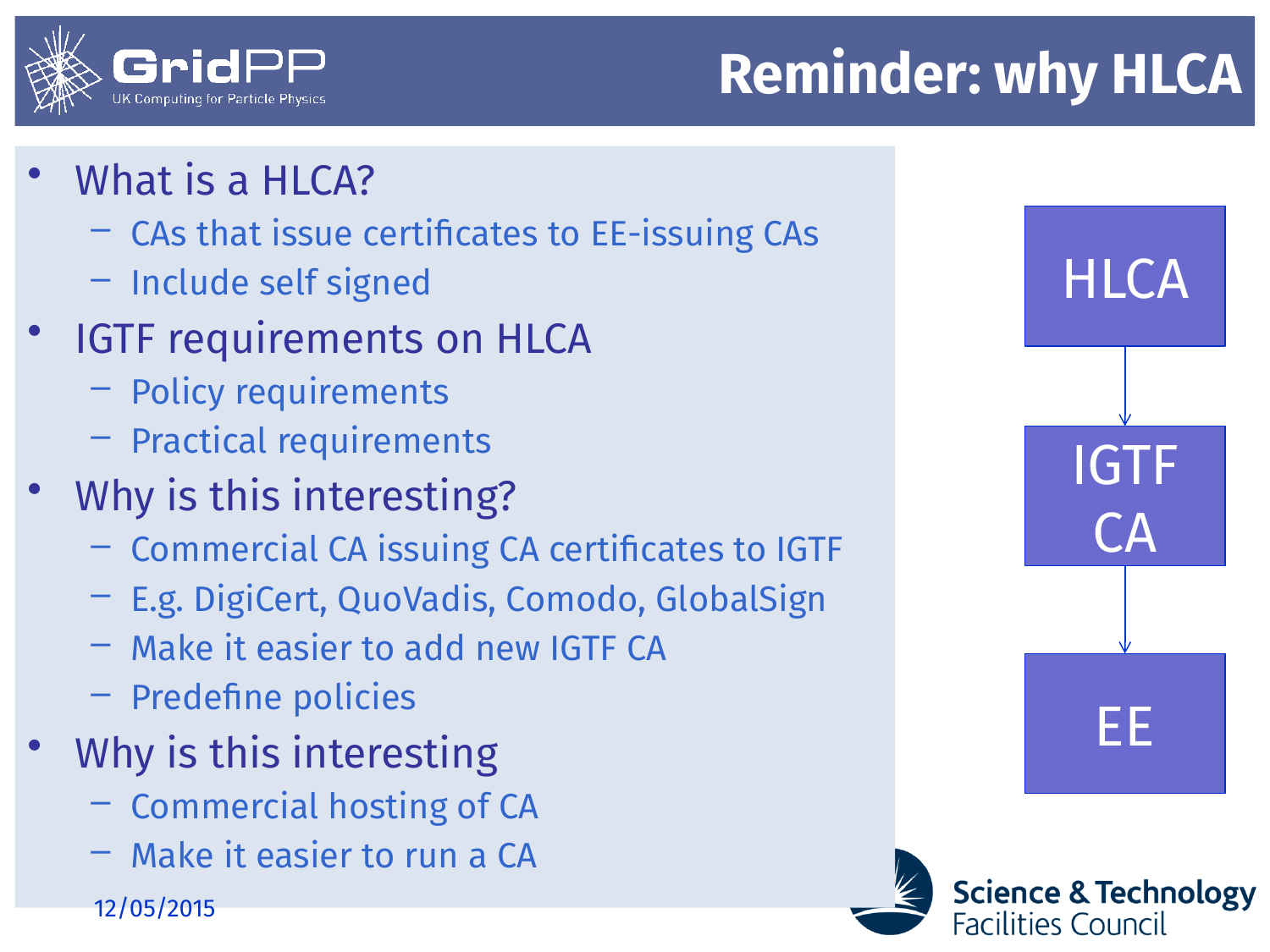

# Reminder: why HLCA
What is a HLCA?
CAs that issue certificates to EE-issuing CAs
Include self signed
IGTF requirements on HLCA
Policy requirements
Practical requirements
Why is this interesting?
Commercial CA issuing CA certificates to IGTF
E.g. DigiCert, QuoVadis, Comodo, GlobalSign
Make it easier to add new IGTF CA
Predefine policies
Why is this interesting
Commercial hosting of CA
Make it easier to run a CA
HLCA
IGTF
CA
EE
Talk Title Goes Here
12/05/2015
2